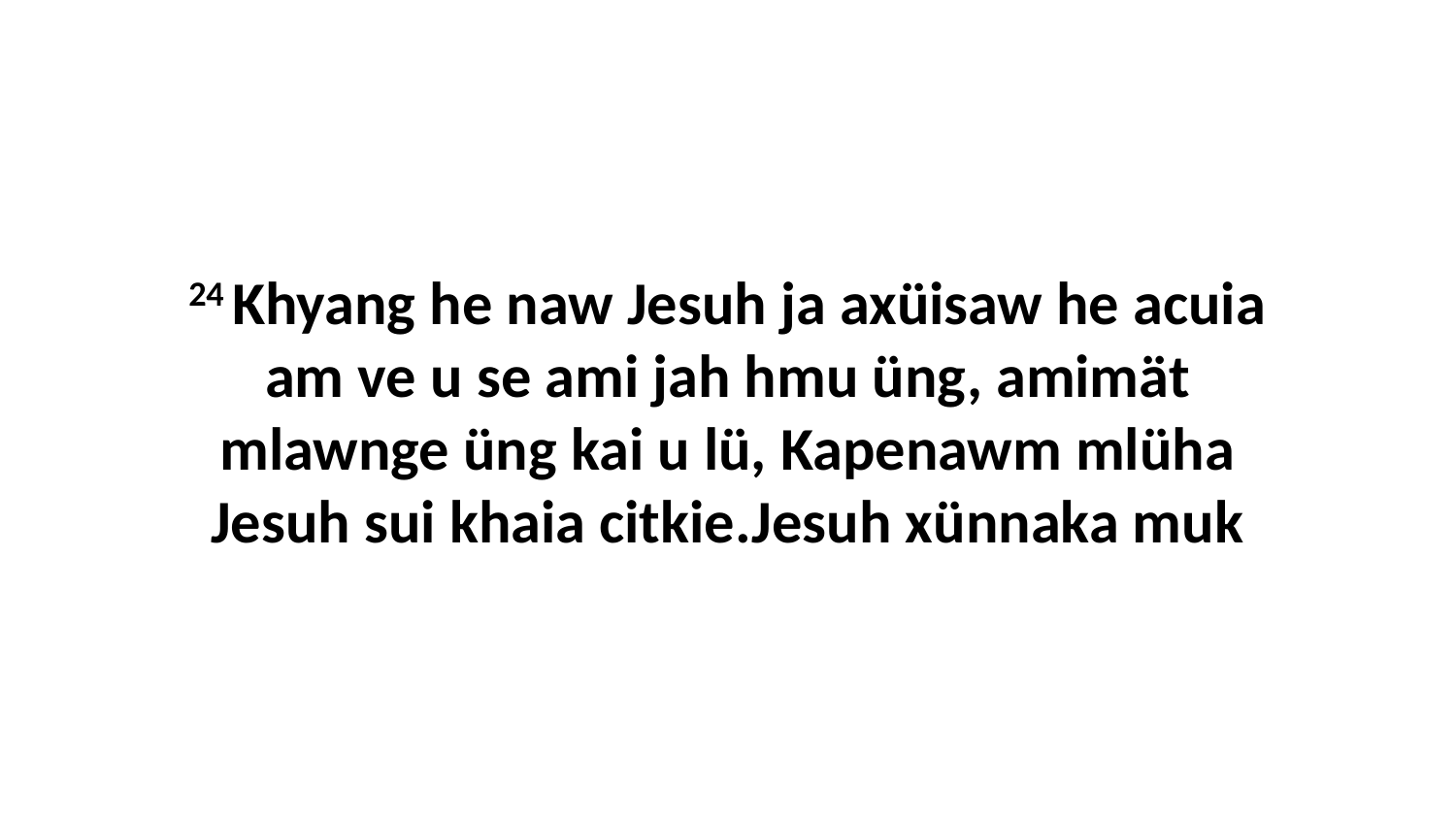

24 Khyang he naw Jesuh ja axüisaw he acuia am ve u se ami jah hmu üng, amimät mlawnge üng kai u lü, Kapenawm mlüha Jesuh sui khaia citkie.Jesuh xünnaka muk